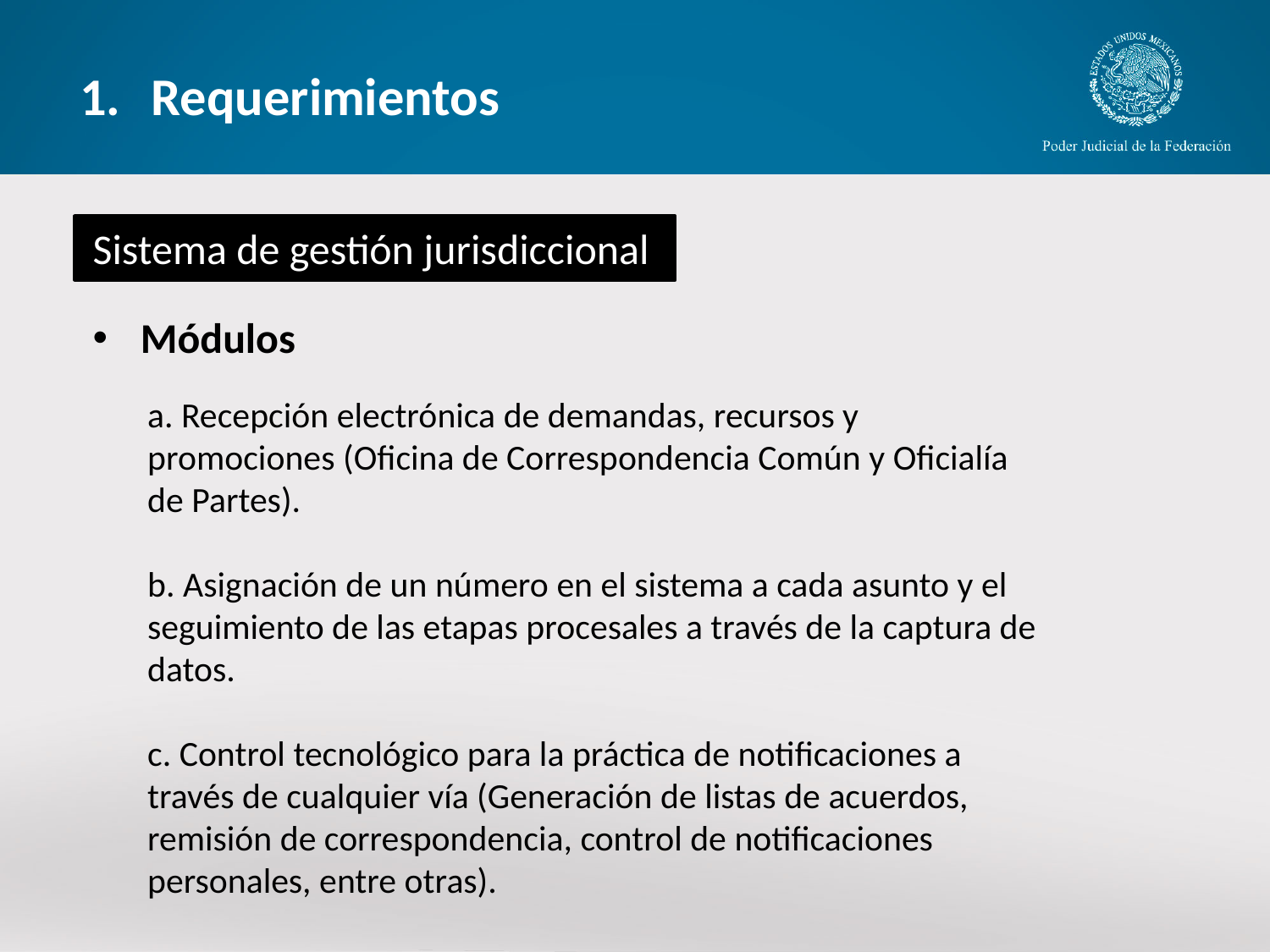

Requerimientos

Sistema de gestión jurisdiccional
Módulos
a. Recepción electrónica de demandas, recursos y promociones (Oficina de Correspondencia Común y Oficialía de Partes).

b. Asignación de un número en el sistema a cada asunto y el seguimiento de las etapas procesales a través de la captura de datos.

c. Control tecnológico para la práctica de notificaciones a través de cualquier vía (Generación de listas de acuerdos, remisión de correspondencia, control de notificaciones personales, entre otras).